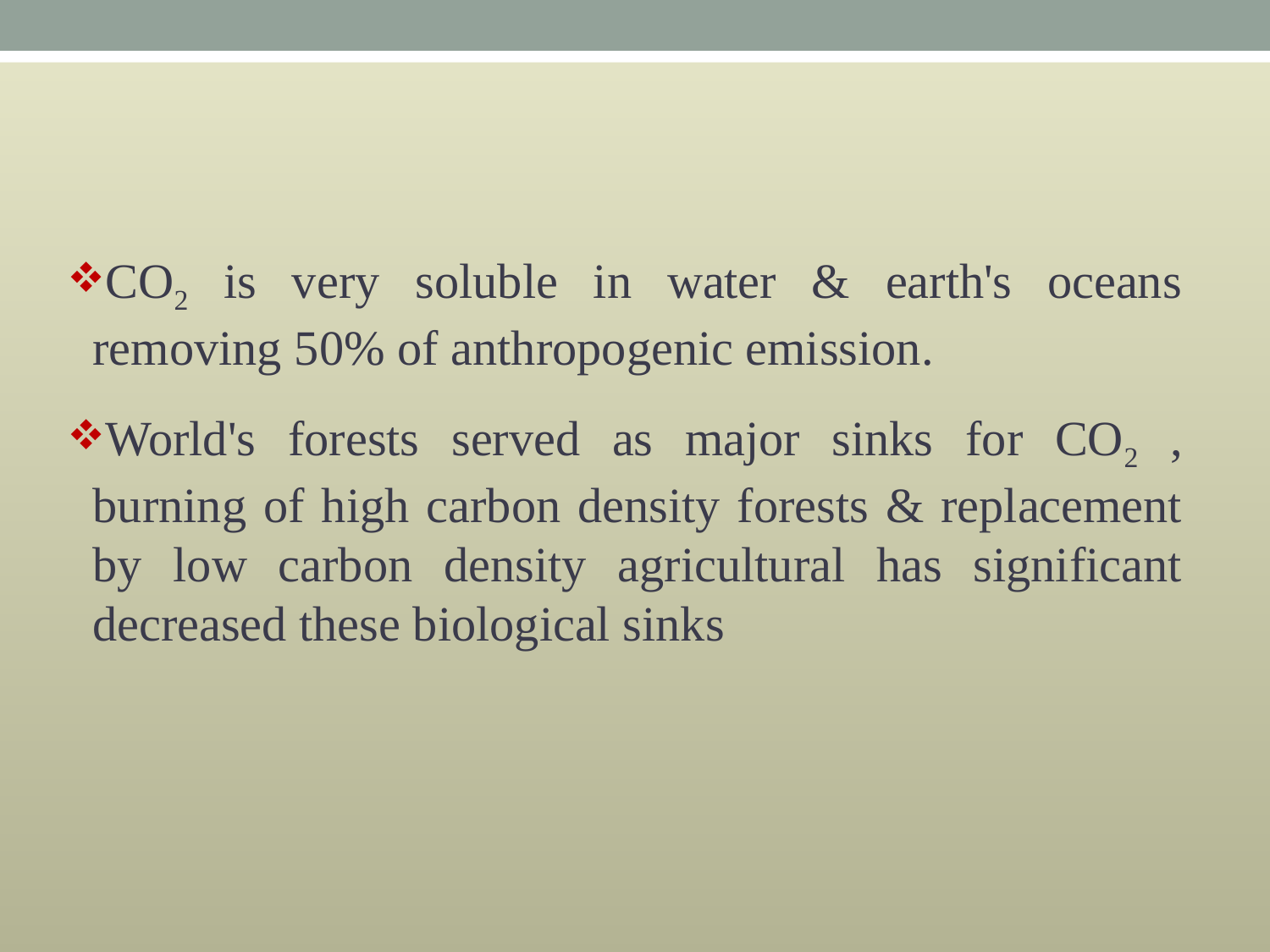

CO2 is very soluble in water & earth's oceans removing 50% of anthropogenic emission.
World's forests served as major sinks for CO2 , burning of high carbon density forests & replacement by low carbon density agricultural has significant decreased these biological sinks